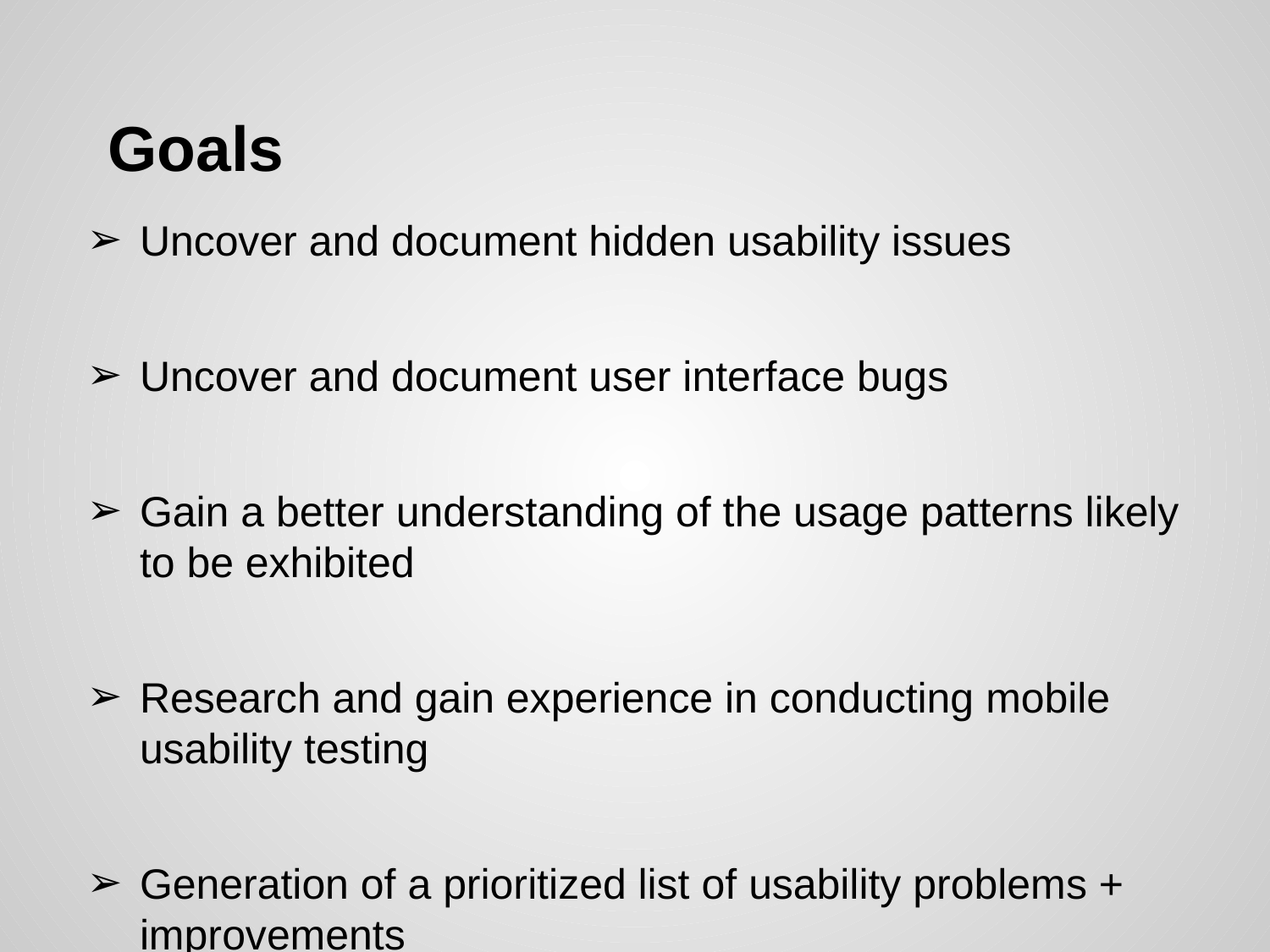

# Goals
Uncover and document hidden usability issues

Uncover and document user interface bugs

Gain a better understanding of the usage patterns likely to be exhibited

Research and gain experience in conducting mobile usability testing

Generation of a prioritized list of usability problems + improvements